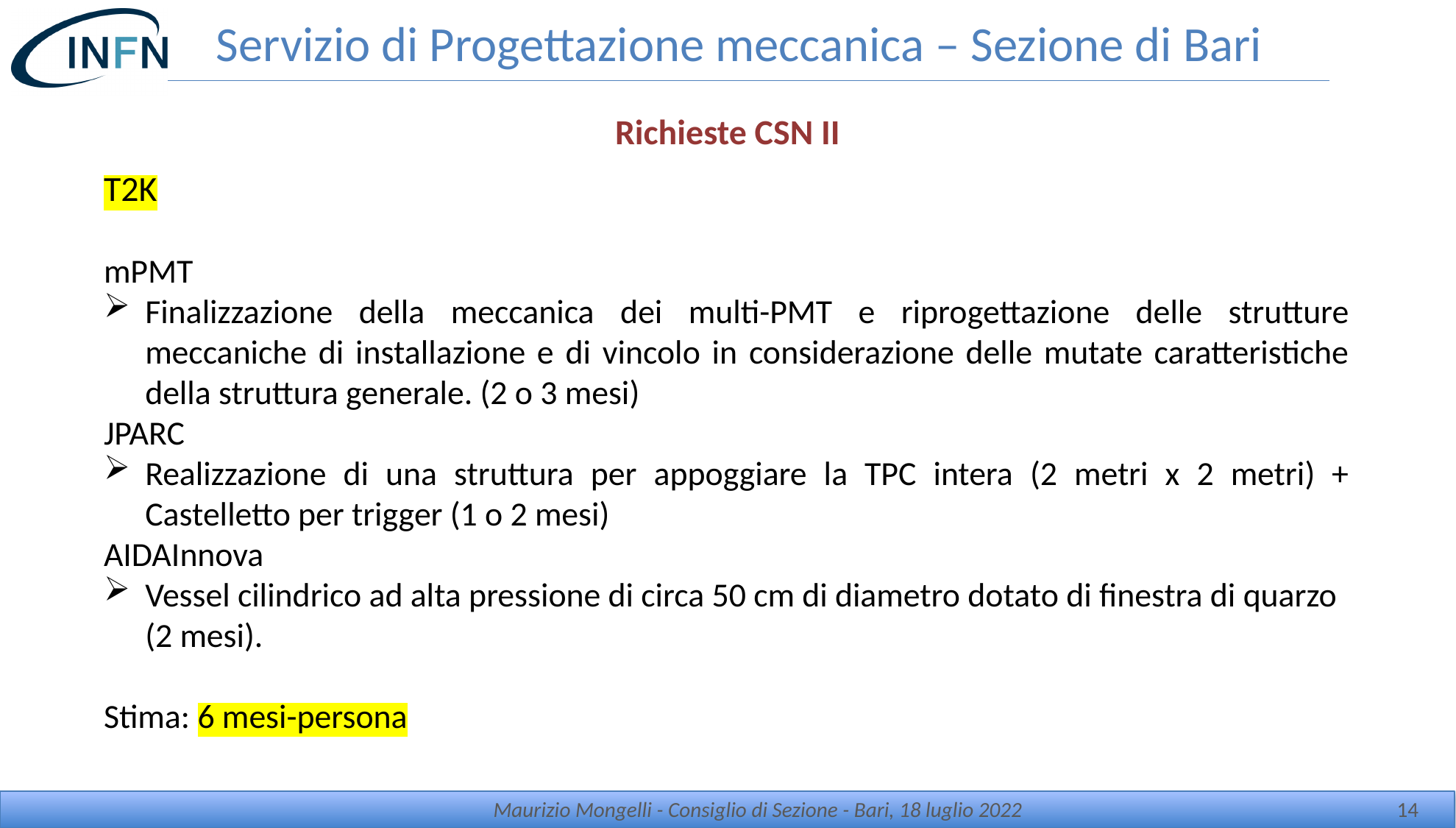

# Servizio di Progettazione meccanica – Sezione di Bari
Richieste CSN II
T2K

mPMT
Finalizzazione della meccanica dei multi-PMT e riprogettazione delle strutture meccaniche di installazione e di vincolo in considerazione delle mutate caratteristiche della struttura generale. (2 o 3 mesi)
JPARC
Realizzazione di una struttura per appoggiare la TPC intera (2 metri x 2 metri) + Castelletto per trigger (1 o 2 mesi)
AIDAInnova
Vessel cilindrico ad alta pressione di circa 50 cm di diametro dotato di finestra di quarzo (2 mesi).

Stima: 6 mesi-persona
Maurizio Mongelli - Consiglio di Sezione - Bari, 18 luglio 2022
14